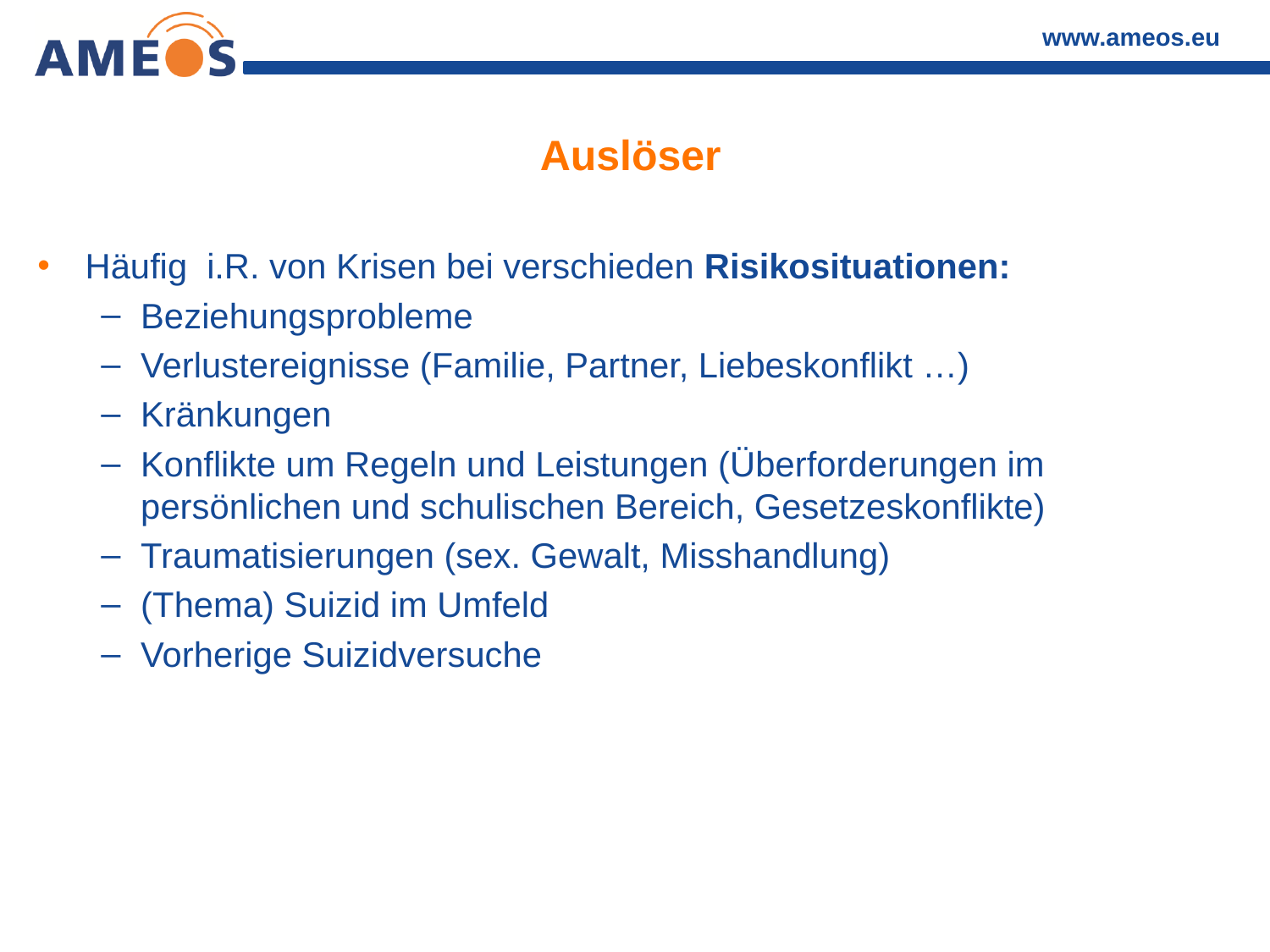

# Auslöser
Häufig  i.R. von Krisen bei verschieden Risikosituationen:
Beziehungsprobleme
Verlustereignisse (Familie, Partner, Liebeskonflikt …)
Kränkungen
Konflikte um Regeln und Leistungen (Überforderungen im persönlichen und schulischen Bereich, Gesetzeskonflikte)
Traumatisierungen (sex. Gewalt, Misshandlung)
(Thema) Suizid im Umfeld
Vorherige Suizidversuche